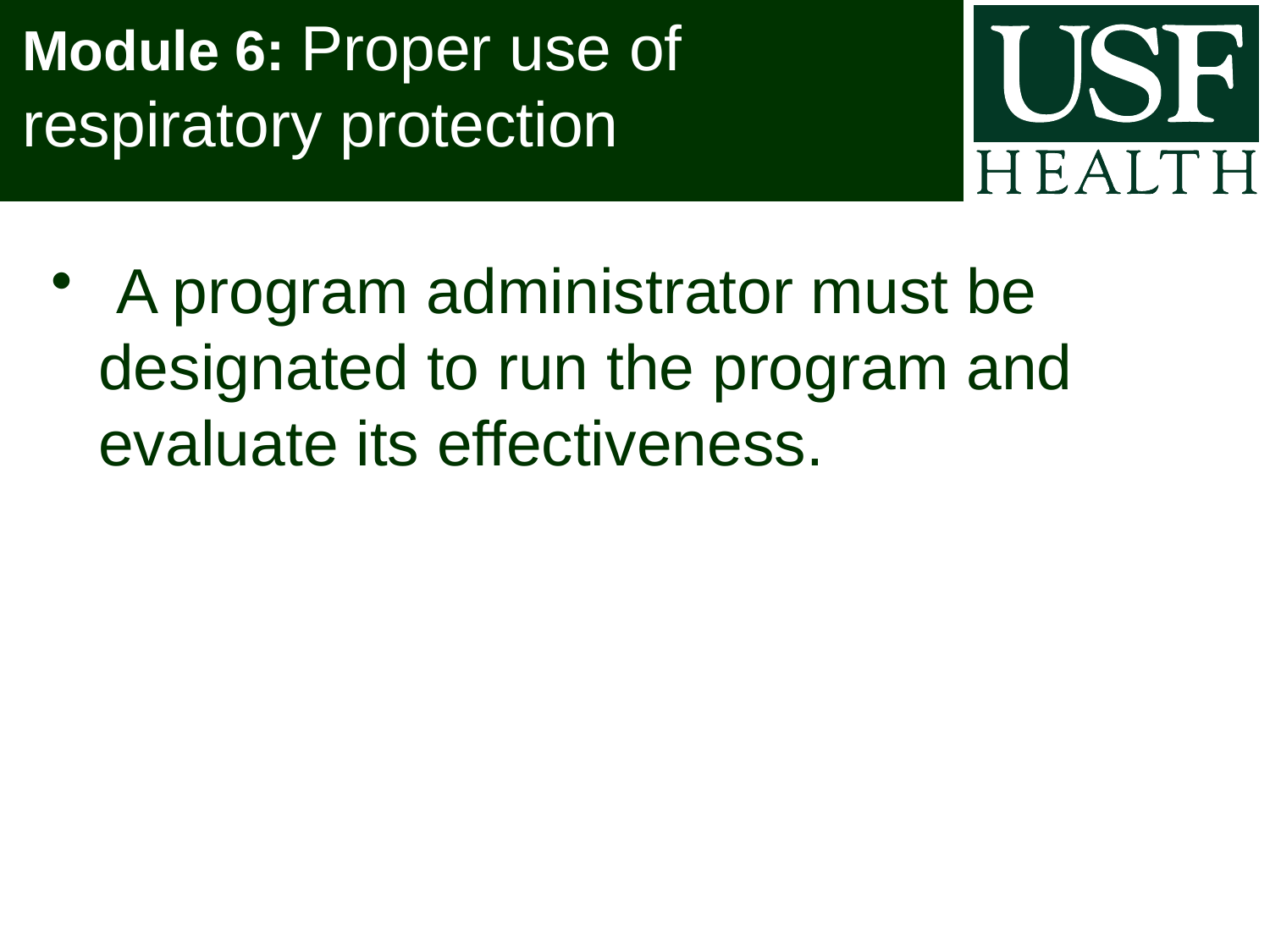

# Module 6: Proper use of respiratory protection
 A program administrator must be designated to run the program and evaluate its effectiveness.